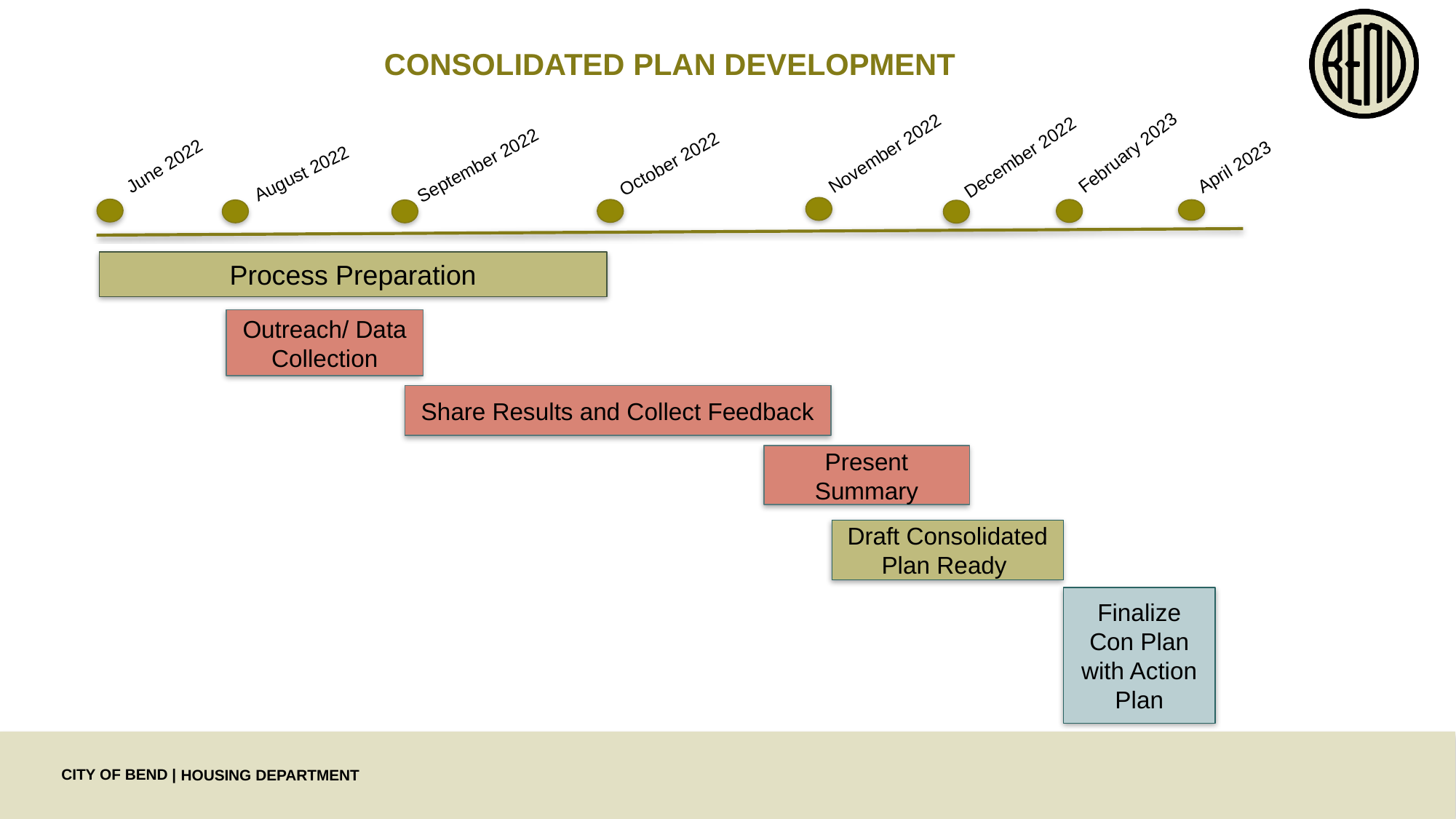

# Consolidated plan development
November 2022
February 2023
April 2023
October 2022
December 2022
June 2022
September 2022
August 2022

Process Preparation
Outreach/ Data Collection
Share Results and Collect Feedback
Present Summary
Draft Consolidated Plan Ready
Finalize Con Plan with Action Plan
Housing Department